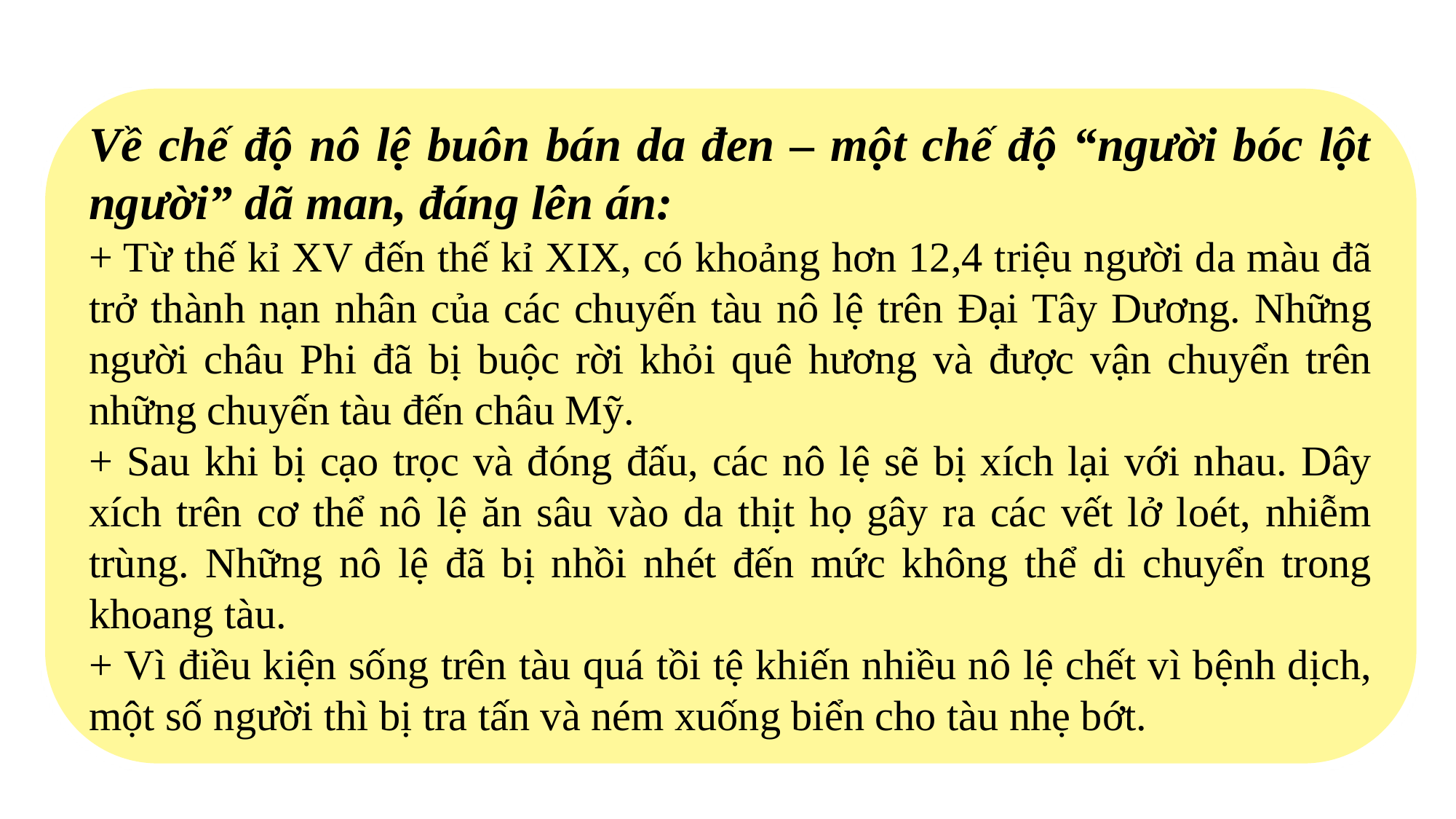

Về chế độ nô lệ buôn bán da đen – một chế độ “người bóc lột người” dã man, đáng lên án:
+ Từ thế kỉ XV đến thế kỉ XIX, có khoảng hơn 12,4 triệu người da màu đã trở thành nạn nhân của các chuyến tàu nô lệ trên Đại Tây Dương. Những người châu Phi đã bị buộc rời khỏi quê hương và được vận chuyển trên những chuyến tàu đến châu Mỹ.
+ Sau khi bị cạo trọc và đóng đấu, các nô lệ sẽ bị xích lại với nhau. Dây xích trên cơ thể nô lệ ăn sâu vào da thịt họ gây ra các vết lở loét, nhiễm trùng. Những nô lệ đã bị nhồi nhét đến mức không thể di chuyển trong khoang tàu.
+ Vì điều kiện sống trên tàu quá tồi tệ khiến nhiều nô lệ chết vì bệnh dịch, một số người thì bị tra tấn và ném xuống biển cho tàu nhẹ bớt.